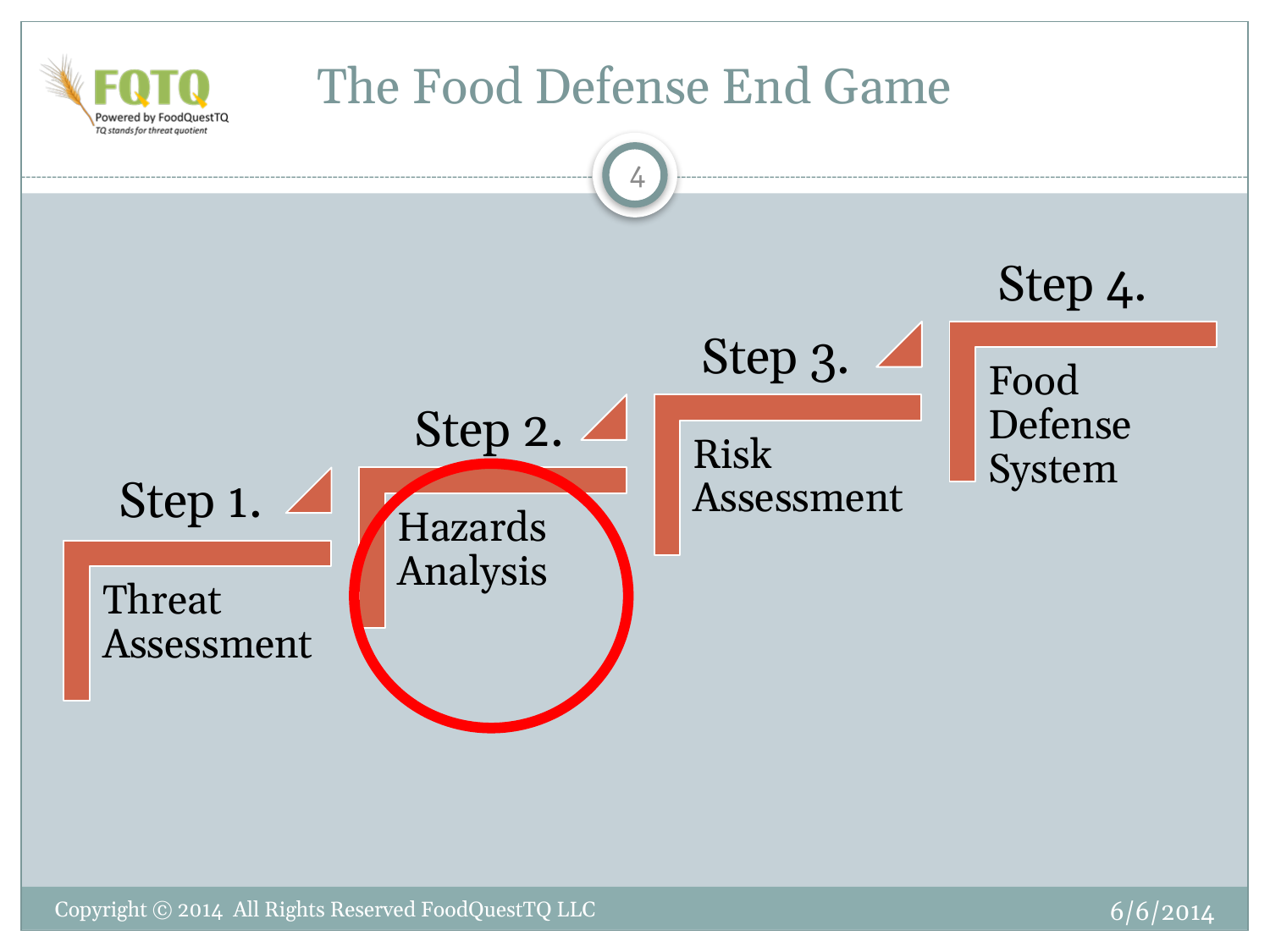

# The Food Defense End Game
4
Threat Assessment
Hazards Analysis
Risk Assessment
Food Defense System
Step 4.
Step 3.
Step 2.
Step 1.

6/6/2014
Copyright © 2014  All Rights Reserved FoodQuestTQ LLC